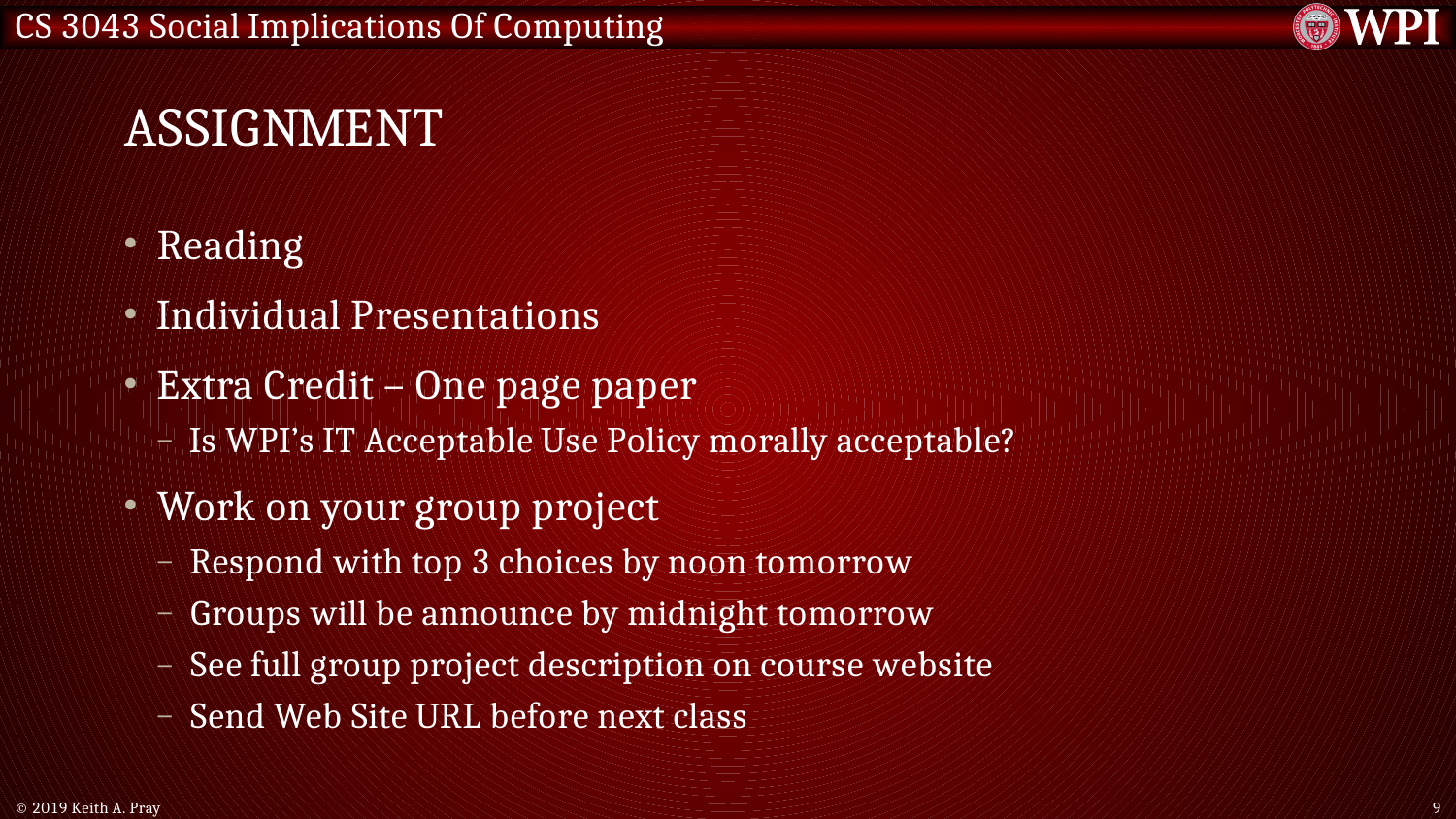

# Assignment
Reading
Individual Presentations
Extra Credit – One page paper
Is WPI’s IT Acceptable Use Policy morally acceptable?
Work on your group project
Respond with top 3 choices by noon tomorrow
Groups will be announce by midnight tomorrow
See full group project description on course website
Send Web Site URL before next class
© 2019 Keith A. Pray
9